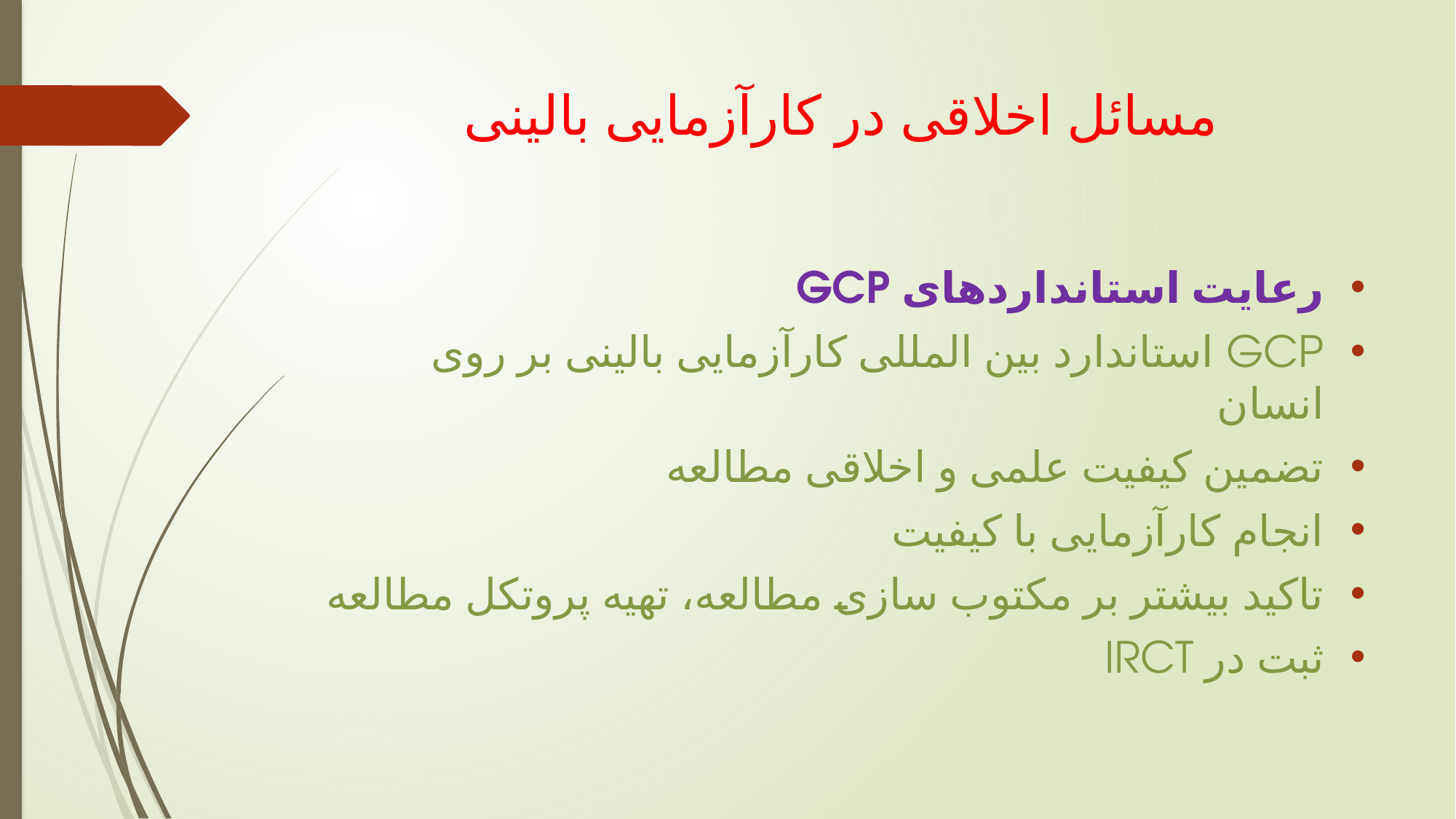

# مسائل اخلاقی در کارآزمایی بالینی
رعایت استانداردهای GCP
GCP استاندارد بین المللی کارآزمایی بالینی بر روی انسان
تضمین کیفیت علمی و اخلاقی مطالعه
انجام کارآزمایی با کیفیت
تاکید بیشتر بر مکتوب سازی مطالعه، تهیه پروتکل مطالعه
ثبت در IRCT